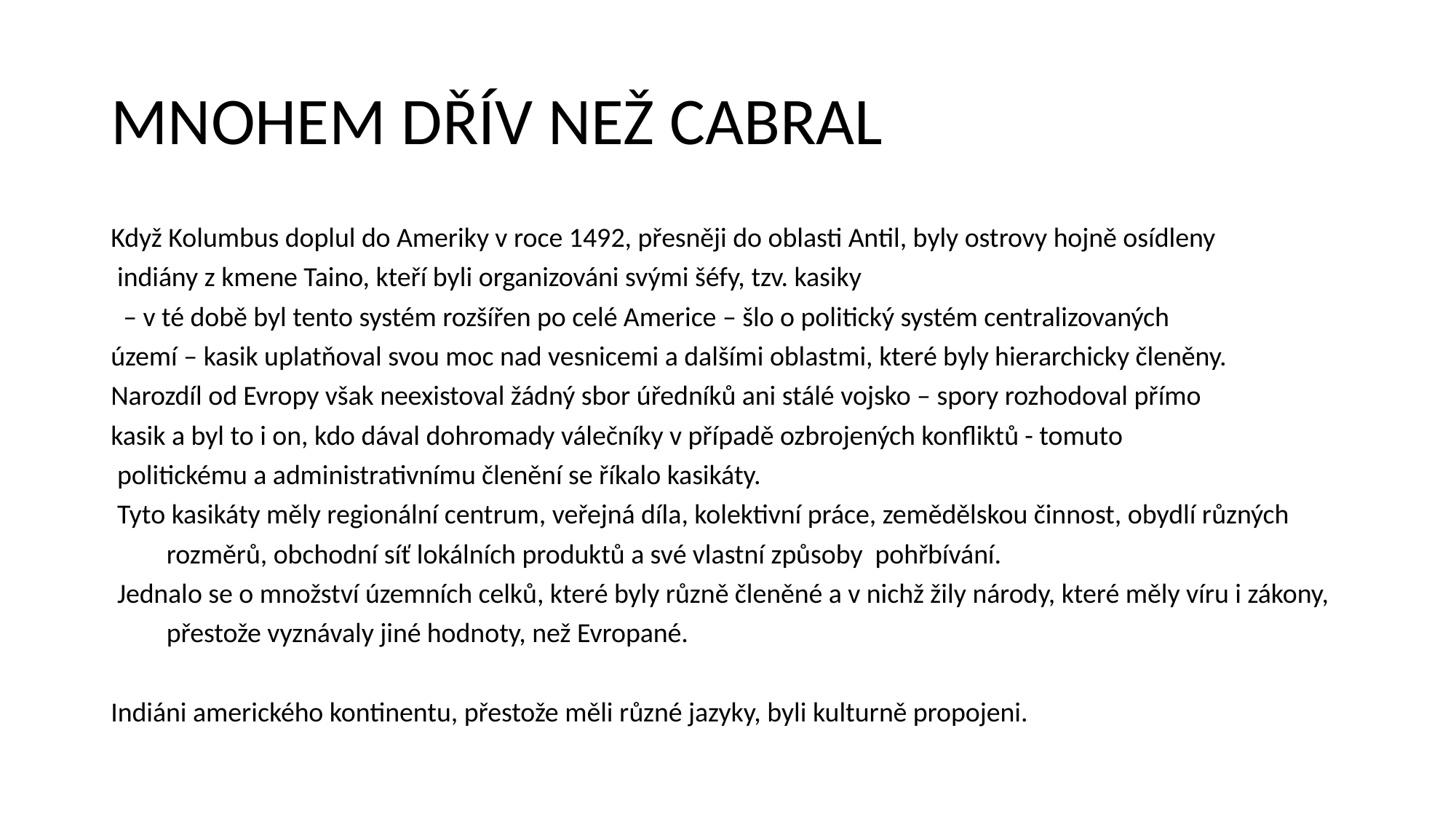

# MNOHEM DŘÍV NEŽ CABRAL
Když Kolumbus doplul do Ameriky v roce 1492, přesněji do oblasti Antil, byly ostrovy hojně osídleny
 indiány z kmene Taino, kteří byli organizováni svými šéfy, tzv. kasiky
  – v té době byl tento systém rozšířen po celé Americe – šlo o politický systém centralizovaných
území – kasik uplatňoval svou moc nad vesnicemi a dalšími oblastmi, které byly hierarchicky členěny.
Narozdíl od Evropy však neexistoval žádný sbor úředníků ani stálé vojsko – spory rozhodoval přímo
kasik a byl to i on, kdo dával dohromady válečníky v případě ozbrojených konfliktů - tomuto
 politickému a administrativnímu členění se říkalo kasikáty.
 Tyto kasikáty měly regionální centrum, veřejná díla, kolektivní práce, zemědělskou činnost, obydlí různých
         rozměrů, obchodní síť lokálních produktů a své vlastní způsoby  pohřbívání.
 Jednalo se o množství územních celků, které byly různě členěné a v nichž žily národy, které měly víru i zákony,
         přestože vyznávaly jiné hodnoty, než Evropané.

Indiáni amerického kontinentu, přestože měli různé jazyky, byli kulturně propojeni.